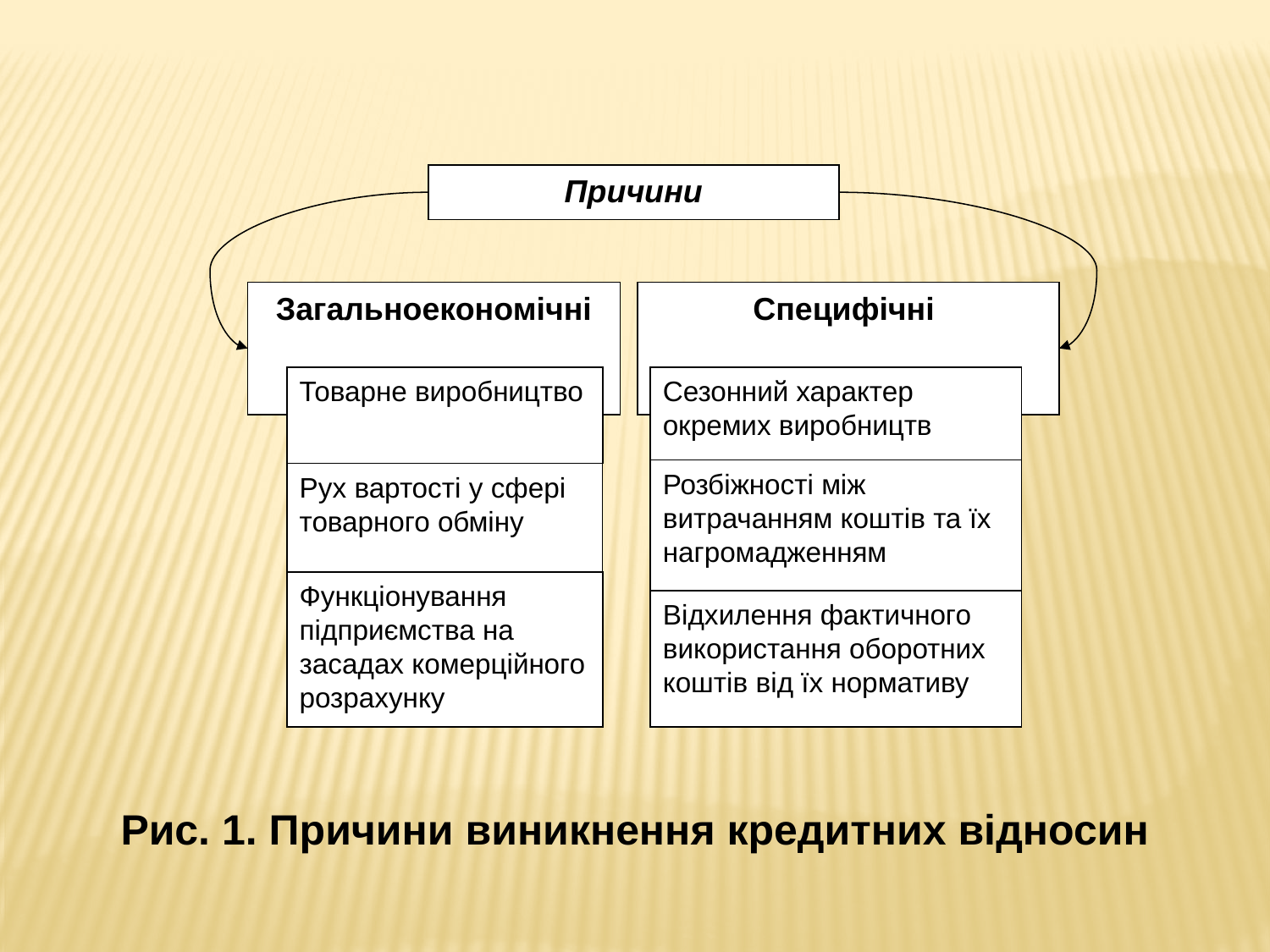

Причини

Загальноекономічні
Специфічні
Товарне виробництво
Сезонний характер окремих виробництв
Розбіжності між витрачанням коштів та їх нагромадженням
Рух вартості у сфері товарного обміну
Функціонування підприємства на засадах комерційного розрахунку
Відхилення фактичного використання оборотних коштів від їх нормативу

Рис. 1. Причини виникнення кредитних відносин